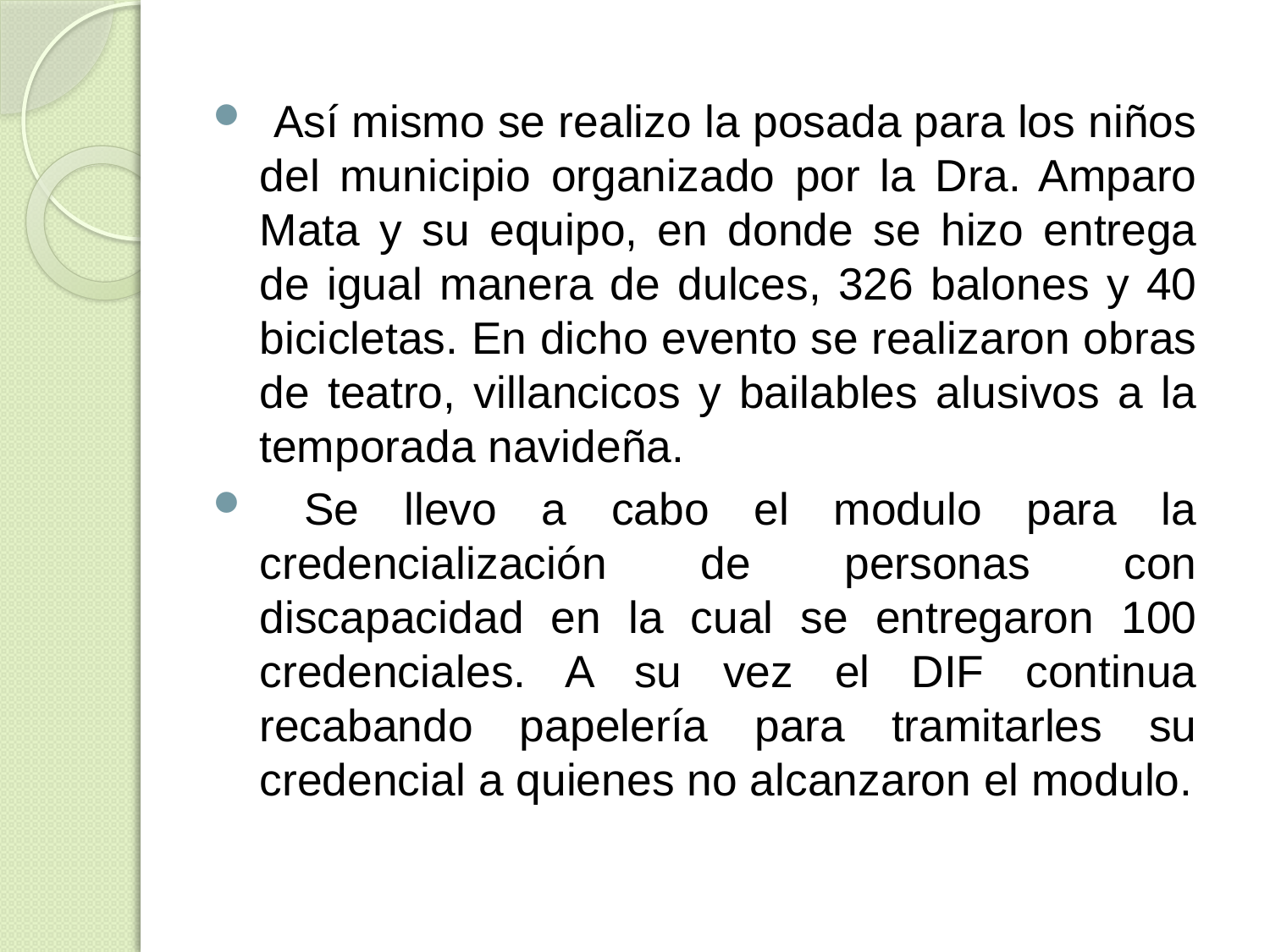

Así mismo se realizo la posada para los niños del municipio organizado por la Dra. Amparo Mata y su equipo, en donde se hizo entrega de igual manera de dulces, 326 balones y 40 bicicletas. En dicho evento se realizaron obras de teatro, villancicos y bailables alusivos a la temporada navideña.
 Se llevo a cabo el modulo para la credencialización de personas con discapacidad en la cual se entregaron 100 credenciales. A su vez el DIF continua recabando papelería para tramitarles su credencial a quienes no alcanzaron el modulo.